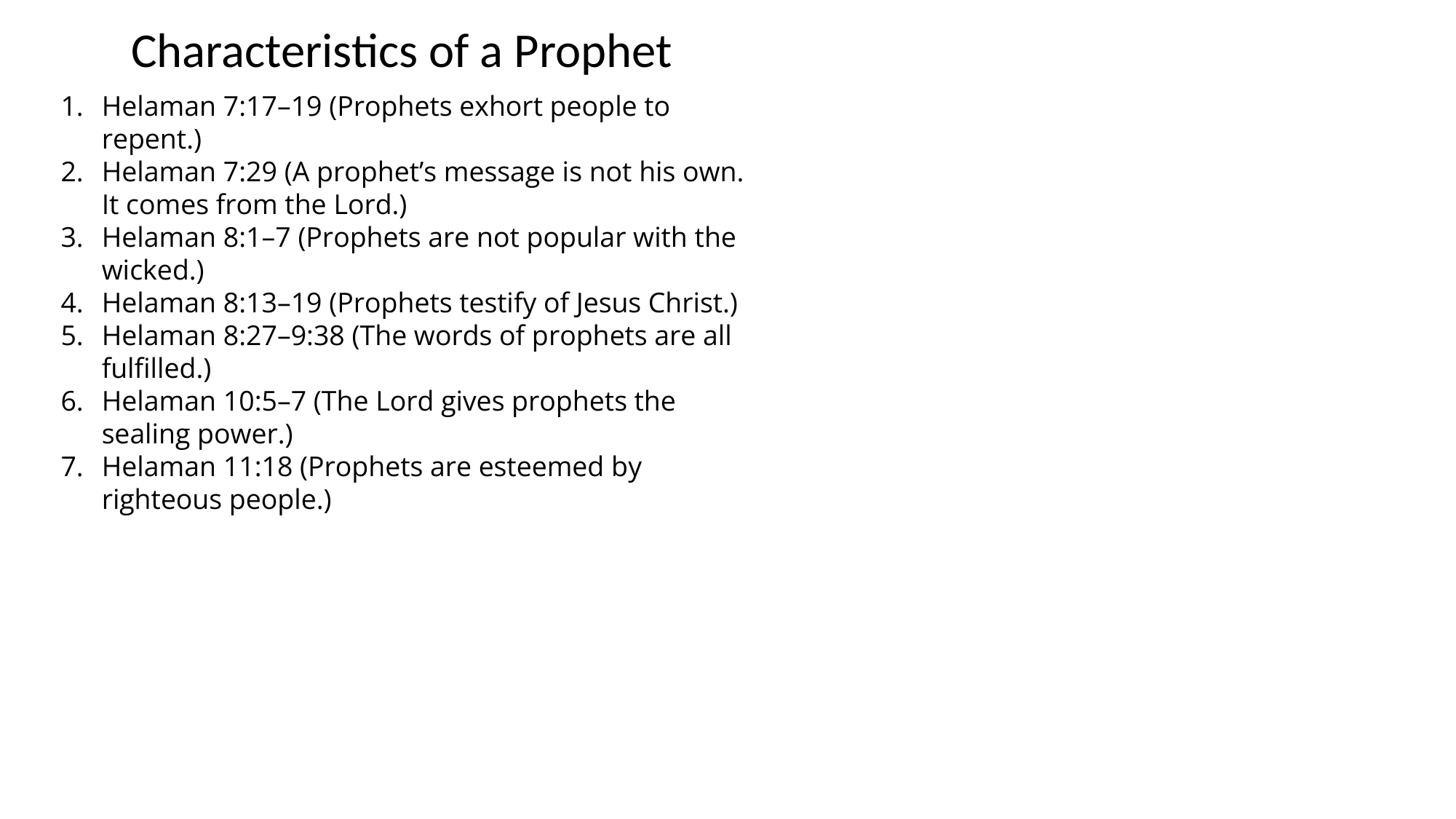

Characteristics of a Prophet
Helaman 7:17–19 (Prophets exhort people to repent.)
Helaman 7:29 (A prophet’s message is not his own. It comes from the Lord.)
Helaman 8:1–7 (Prophets are not popular with the wicked.)
Helaman 8:13–19 (Prophets testify of Jesus Christ.)
Helaman 8:27–9:38 (The words of prophets are all fulfilled.)
Helaman 10:5–7 (The Lord gives prophets the sealing power.)
Helaman 11:18 (Prophets are esteemed by righteous people.)